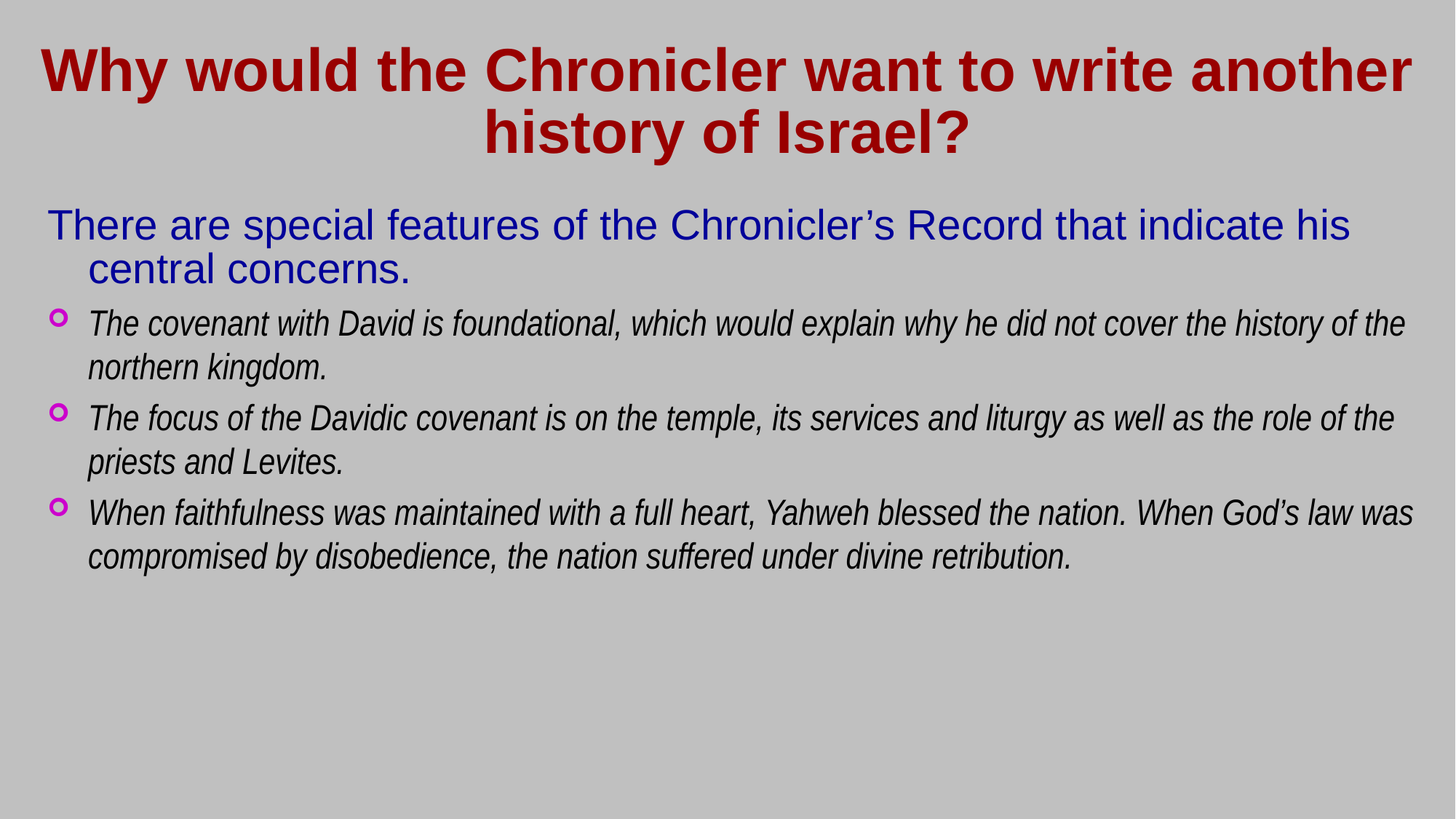

# Why would the Chronicler want to write another history of Israel?
There are special features of the Chronicler’s Record that indicate his central concerns.
The covenant with David is foundational, which would explain why he did not cover the history of the northern kingdom.
The focus of the Davidic covenant is on the temple, its services and liturgy as well as the role of the priests and Levites.
When faithfulness was maintained with a full heart, Yahweh blessed the nation. When God’s law was compromised by disobedience, the nation suffered under divine retribution.